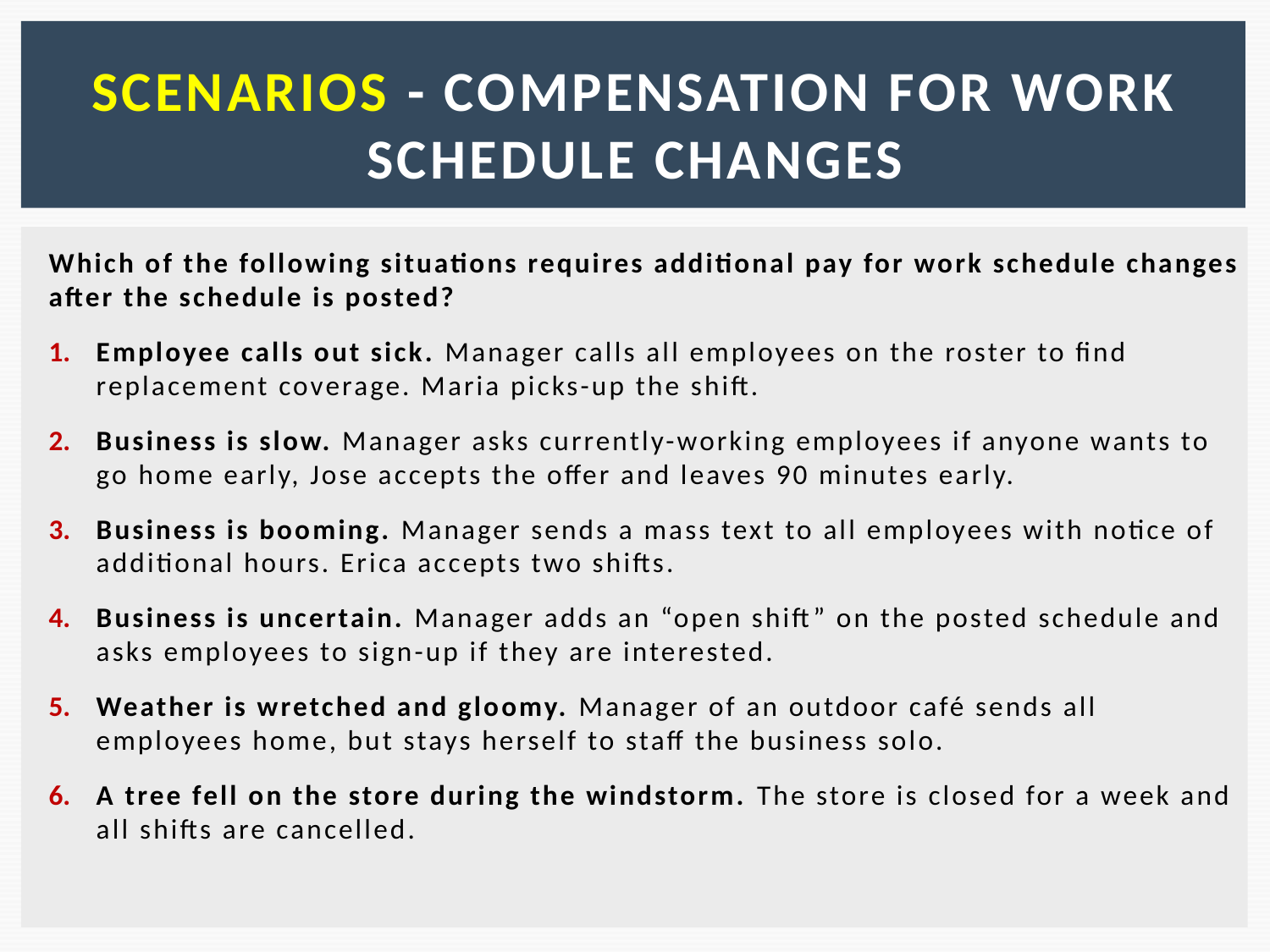

# Scenarios - compensation for work schedule changes
Which of the following situations requires additional pay for work schedule changes after the schedule is posted?
Employee calls out sick. Manager calls all employees on the roster to find replacement coverage. Maria picks-up the shift.
Business is slow. Manager asks currently-working employees if anyone wants to go home early, Jose accepts the offer and leaves 90 minutes early.
Business is booming. Manager sends a mass text to all employees with notice of additional hours. Erica accepts two shifts.
Business is uncertain. Manager adds an “open shift” on the posted schedule and asks employees to sign-up if they are interested.
Weather is wretched and gloomy. Manager of an outdoor café sends all employees home, but stays herself to staff the business solo.
A tree fell on the store during the windstorm. The store is closed for a week and all shifts are cancelled.